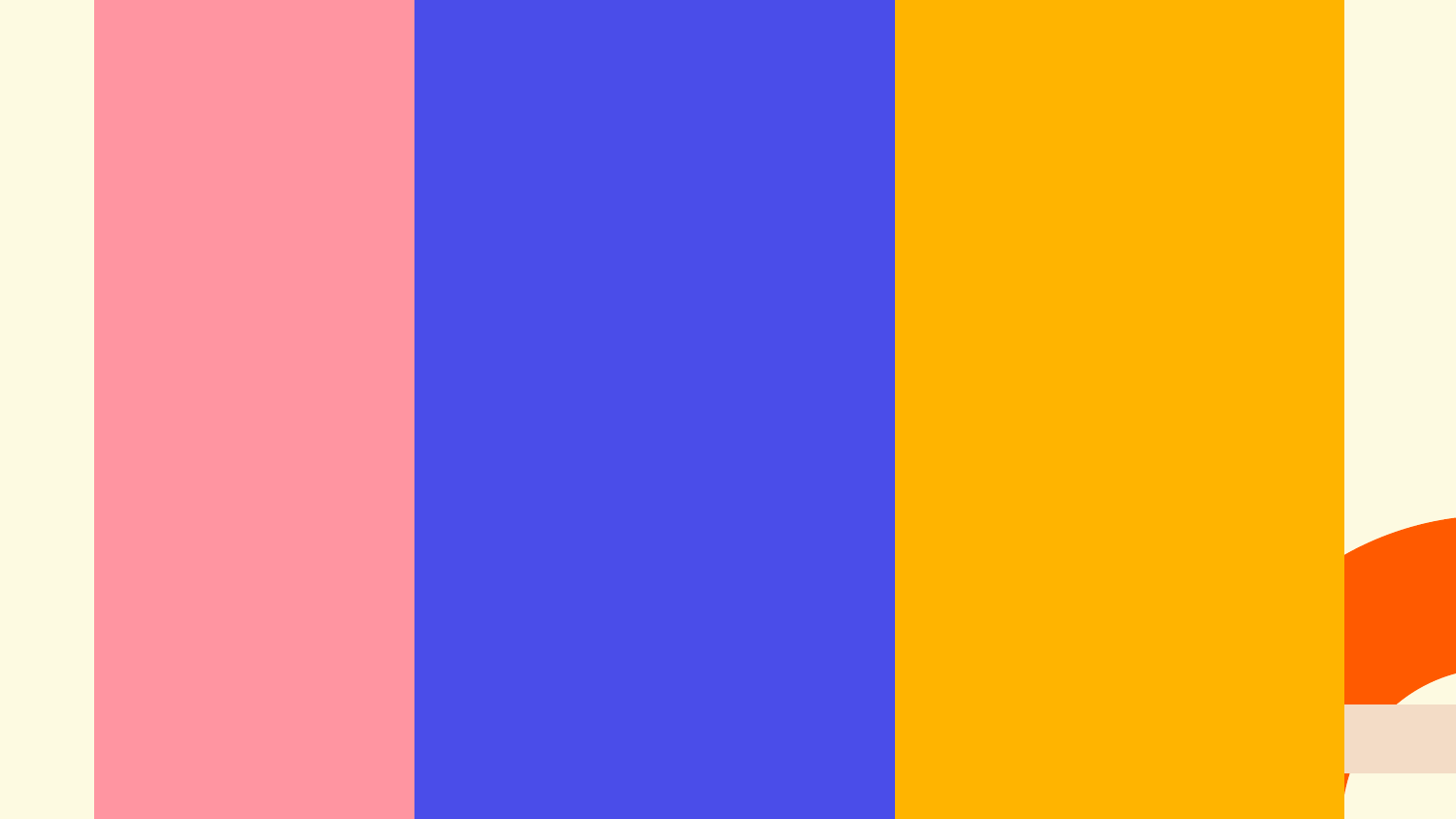

# BÀI 6: LÀM PHIM HOẠT HÌNH TRÊN ANIMIZ